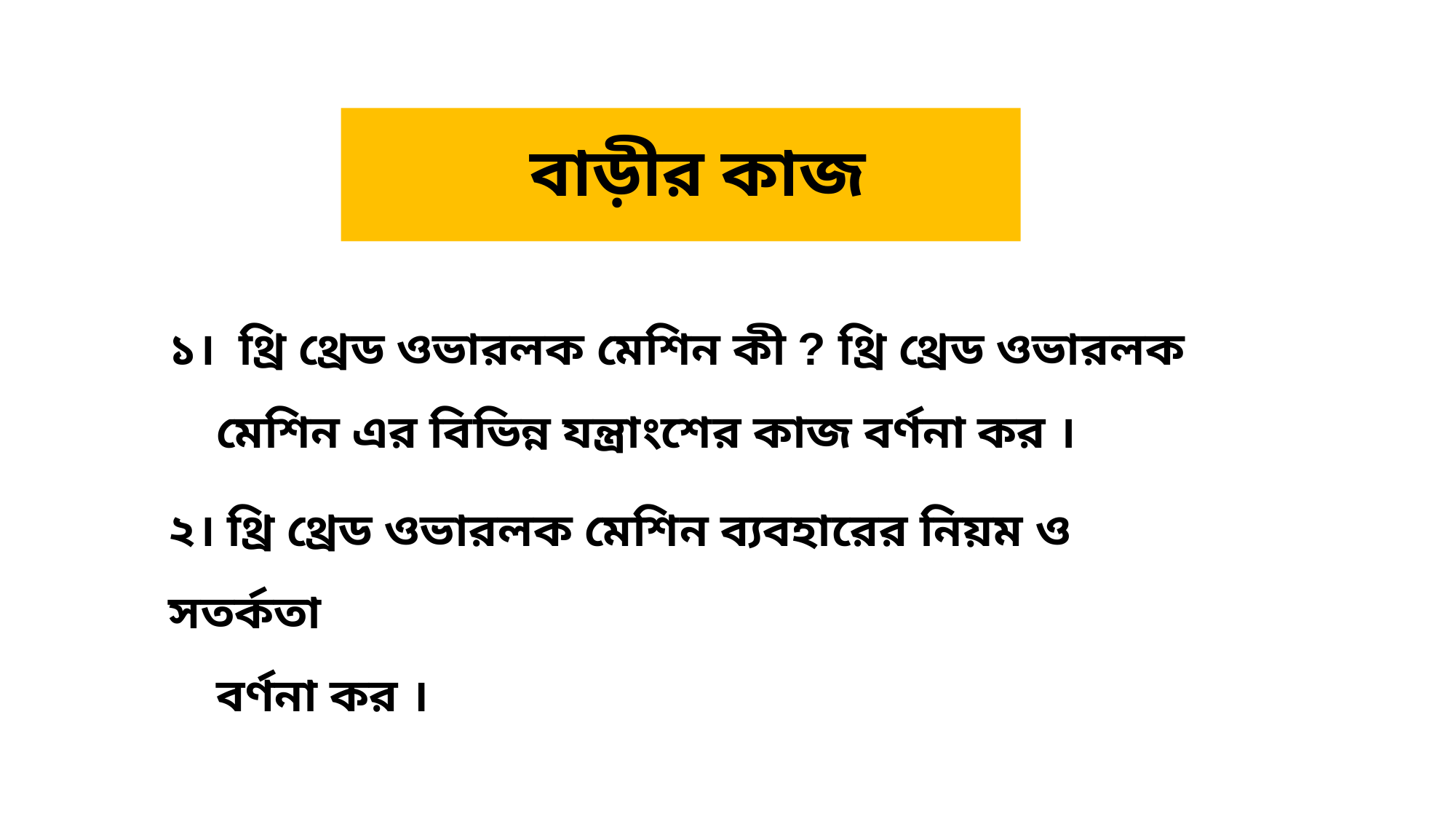

# বাড়ীর কাজ
১।  থ্রি থ্রেড ওভারলক মেশিন কী ? থ্রি থ্রেড ওভারলক
    মেশিন এর বিভিন্ন যন্ত্রাংশের কাজ বর্ণনা কর ।
২। থ্রি থ্রেড ওভারলক মেশিন ব্যবহারের নিয়ম ও সতর্কতা
    বর্ণনা কর ।